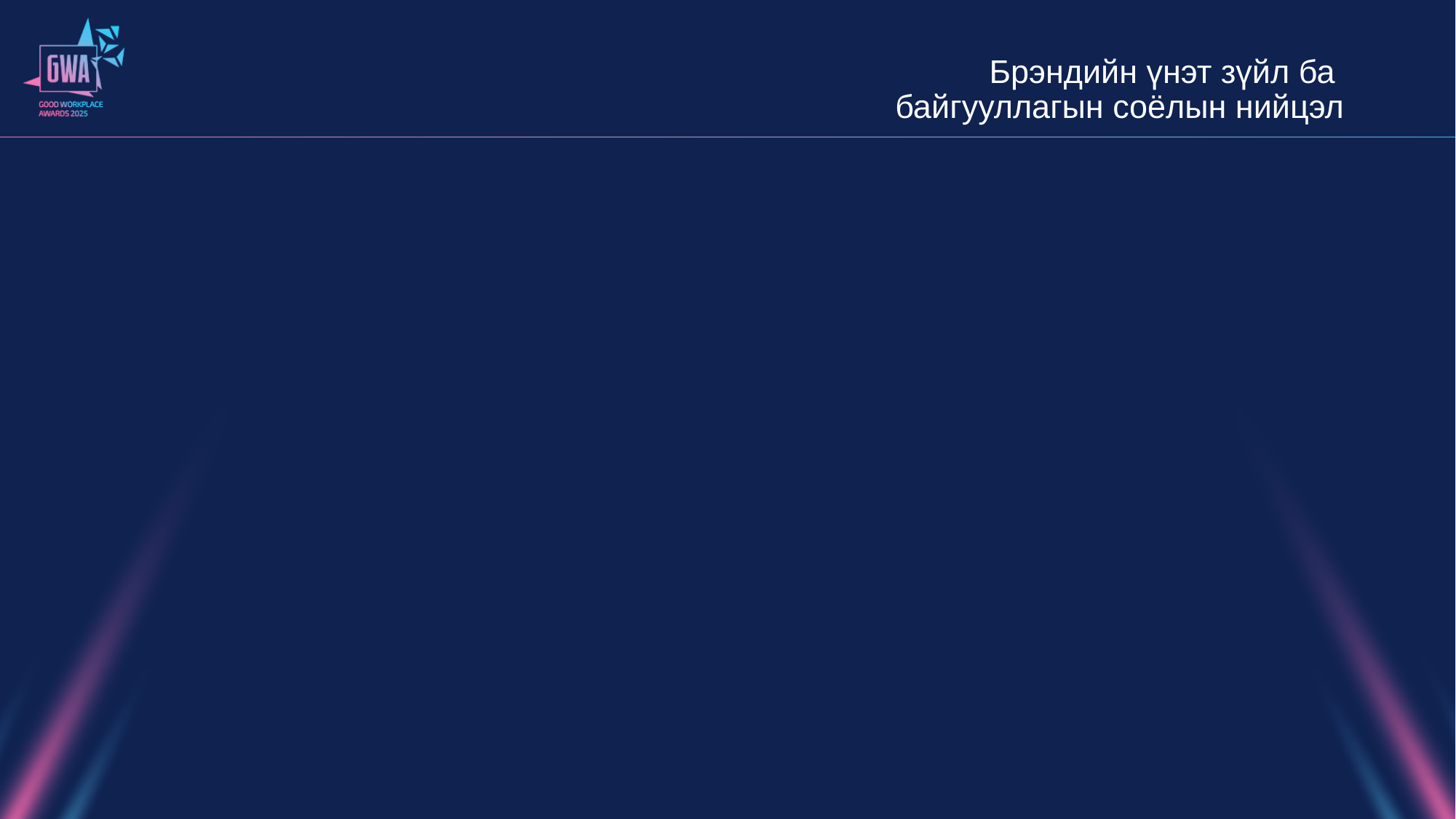

# Брэндийн үнэт зүйл ба байгууллагын соёлын нийцэл